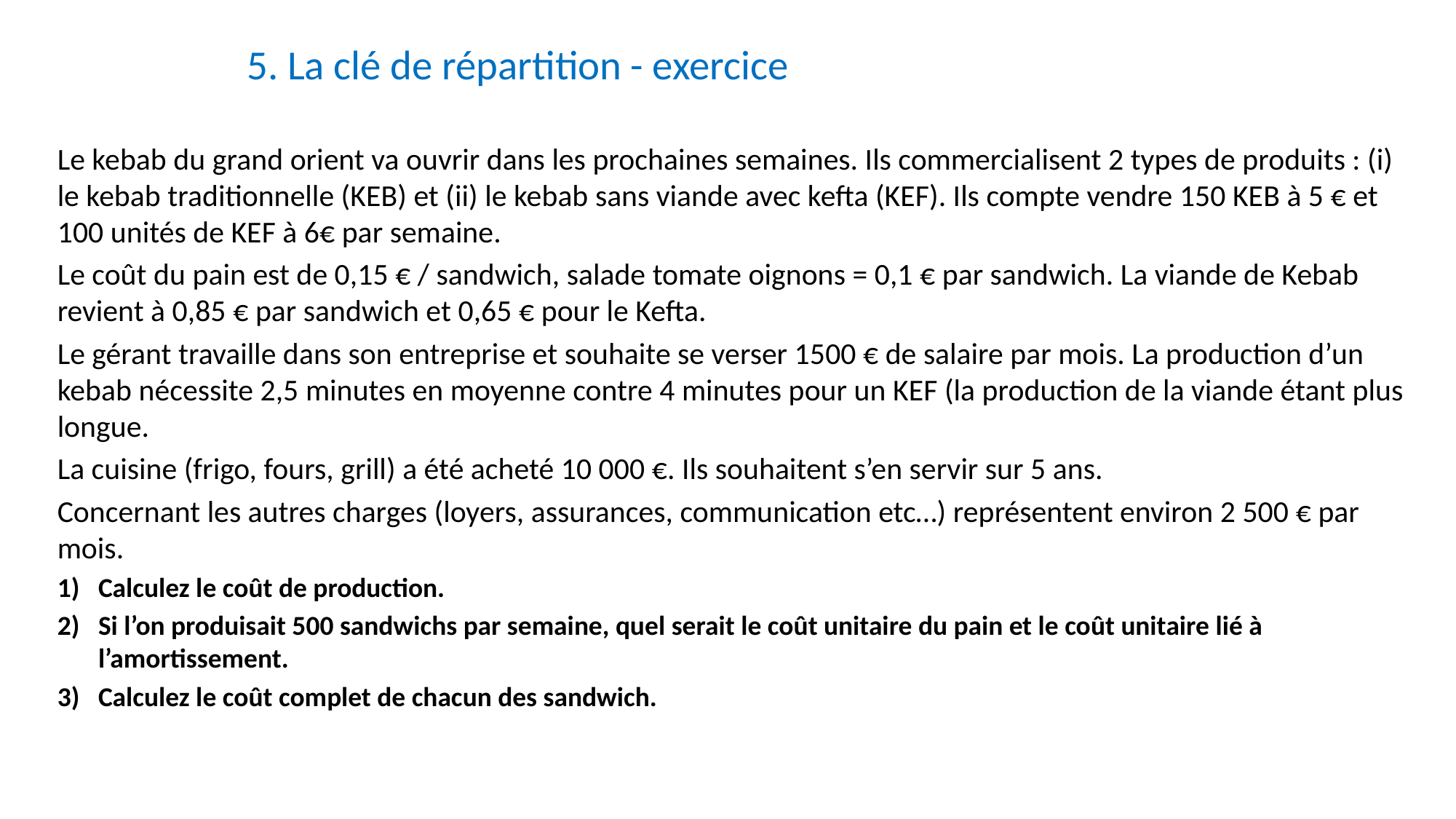

5. La clé de répartition - exercice
Le kebab du grand orient va ouvrir dans les prochaines semaines. Ils commercialisent 2 types de produits : (i) le kebab traditionnelle (KEB) et (ii) le kebab sans viande avec kefta (KEF). Ils compte vendre 150 KEB à 5 € et 100 unités de KEF à 6€ par semaine.
Le coût du pain est de 0,15 € / sandwich, salade tomate oignons = 0,1 € par sandwich. La viande de Kebab revient à 0,85 € par sandwich et 0,65 € pour le Kefta.
Le gérant travaille dans son entreprise et souhaite se verser 1500 € de salaire par mois. La production d’un kebab nécessite 2,5 minutes en moyenne contre 4 minutes pour un KEF (la production de la viande étant plus longue.
La cuisine (frigo, fours, grill) a été acheté 10 000 €. Ils souhaitent s’en servir sur 5 ans.
Concernant les autres charges (loyers, assurances, communication etc…) représentent environ 2 500 € par mois.
Calculez le coût de production.
Si l’on produisait 500 sandwichs par semaine, quel serait le coût unitaire du pain et le coût unitaire lié à l’amortissement.
Calculez le coût complet de chacun des sandwich.